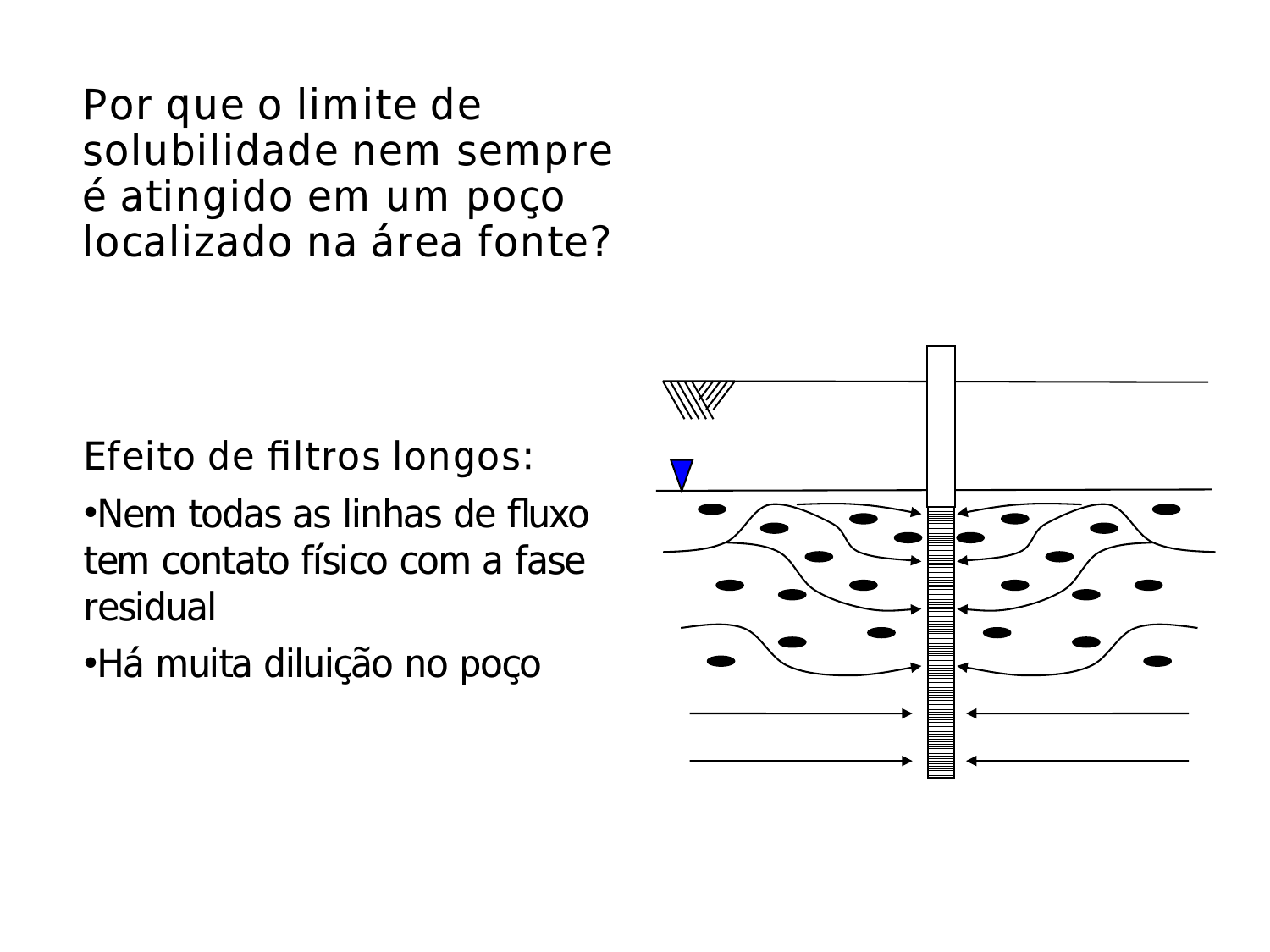

Por que o limite de solubilidade nem sempre é atingido em um poço localizado na área fonte?

Efeito de filtros longos:
Nem todas as linhas de fluxo tem contato físico com a fase residual
Há muita diluição no poço